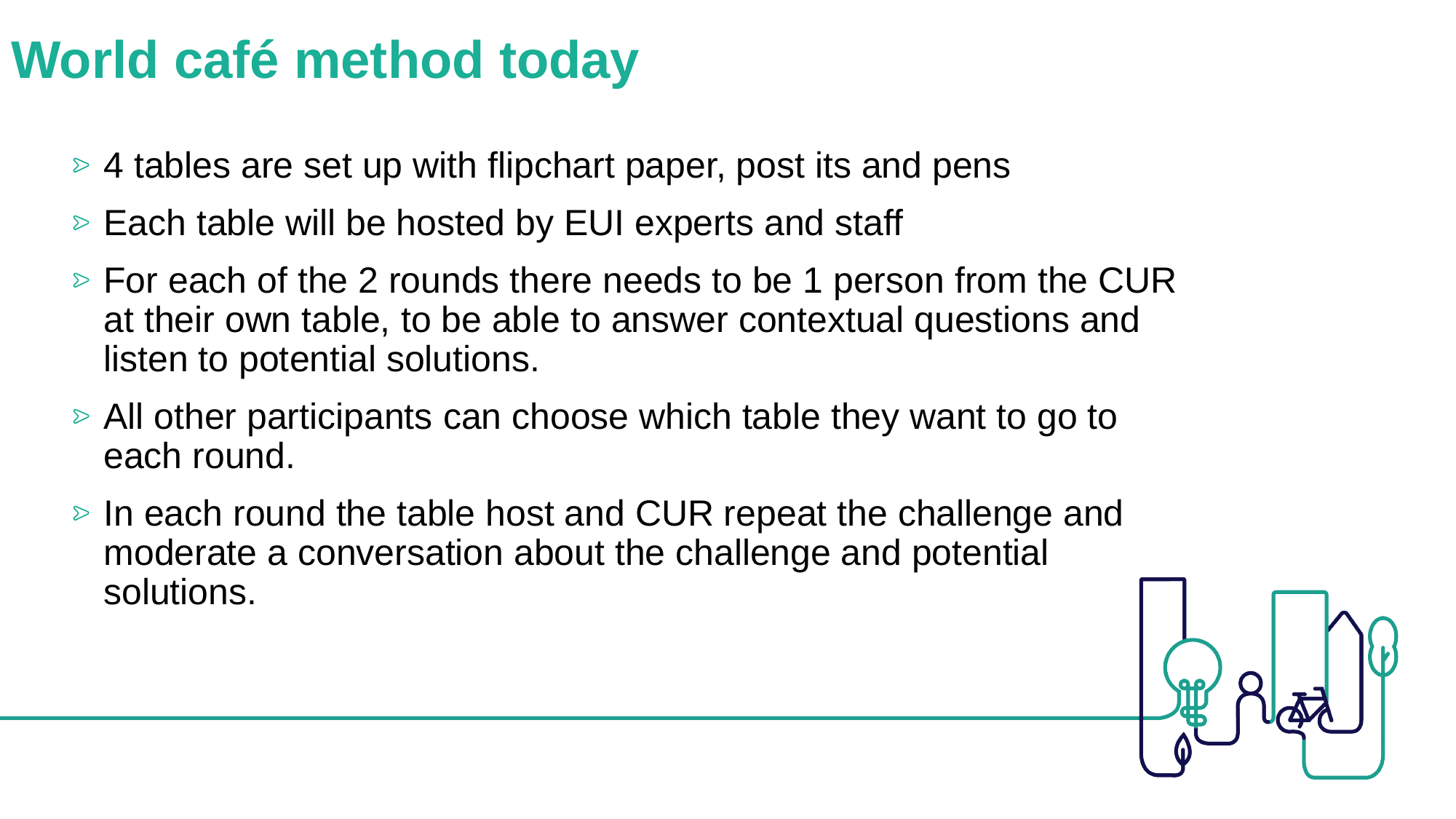

World café method today
4 tables are set up with flipchart paper, post its and pens
Each table will be hosted by EUI experts and staff
For each of the 2 rounds there needs to be 1 person from the CUR at their own table, to be able to answer contextual questions and listen to potential solutions.
All other participants can choose which table they want to go to each round.
In each round the table host and CUR repeat the challenge and moderate a conversation about the challenge and potential solutions.